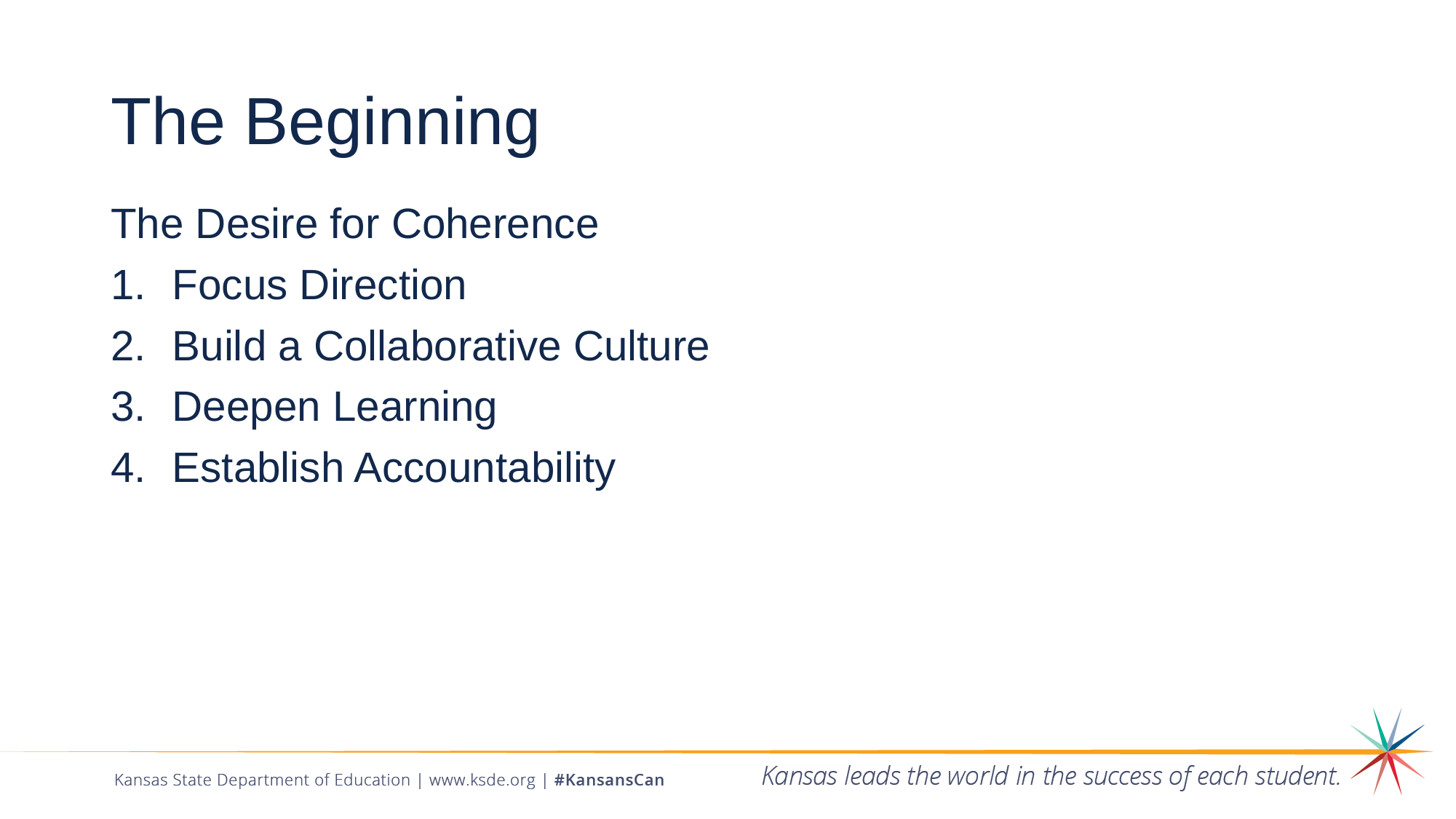

# The Beginning
The Desire for Coherence
Focus Direction
Build a Collaborative Culture
Deepen Learning
Establish Accountability